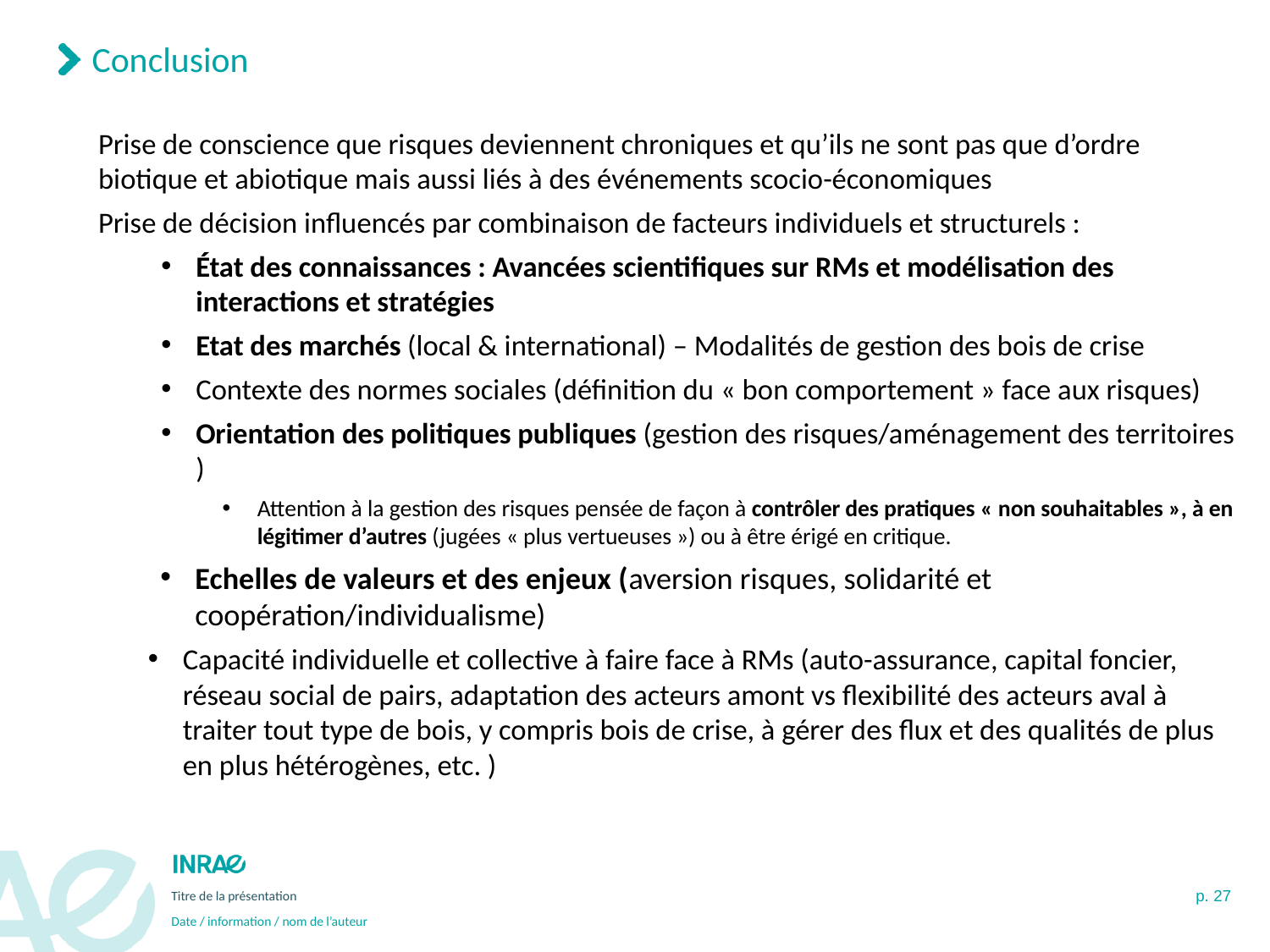

# Conclusion
Prise de conscience que risques deviennent chroniques et qu’ils ne sont pas que d’ordre biotique et abiotique mais aussi liés à des événements scocio-économiques
Prise de décision influencés par combinaison de facteurs individuels et structurels :
État des connaissances : Avancées scientifiques sur RMs et modélisation des interactions et stratégies
Etat des marchés (local & international) – Modalités de gestion des bois de crise
Contexte des normes sociales (définition du « bon comportement » face aux risques)
Orientation des politiques publiques (gestion des risques/aménagement des territoires )
Attention à la gestion des risques pensée de façon à contrôler des pratiques « non souhaitables », à en légitimer d’autres (jugées « plus vertueuses ») ou à être érigé en critique.
Echelles de valeurs et des enjeux (aversion risques, solidarité et coopération/individualisme)
Capacité individuelle et collective à faire face à RMs (auto-assurance, capital foncier, réseau social de pairs, adaptation des acteurs amont vs flexibilité des acteurs aval à traiter tout type de bois, y compris bois de crise, à gérer des flux et des qualités de plus en plus hétérogènes, etc. )